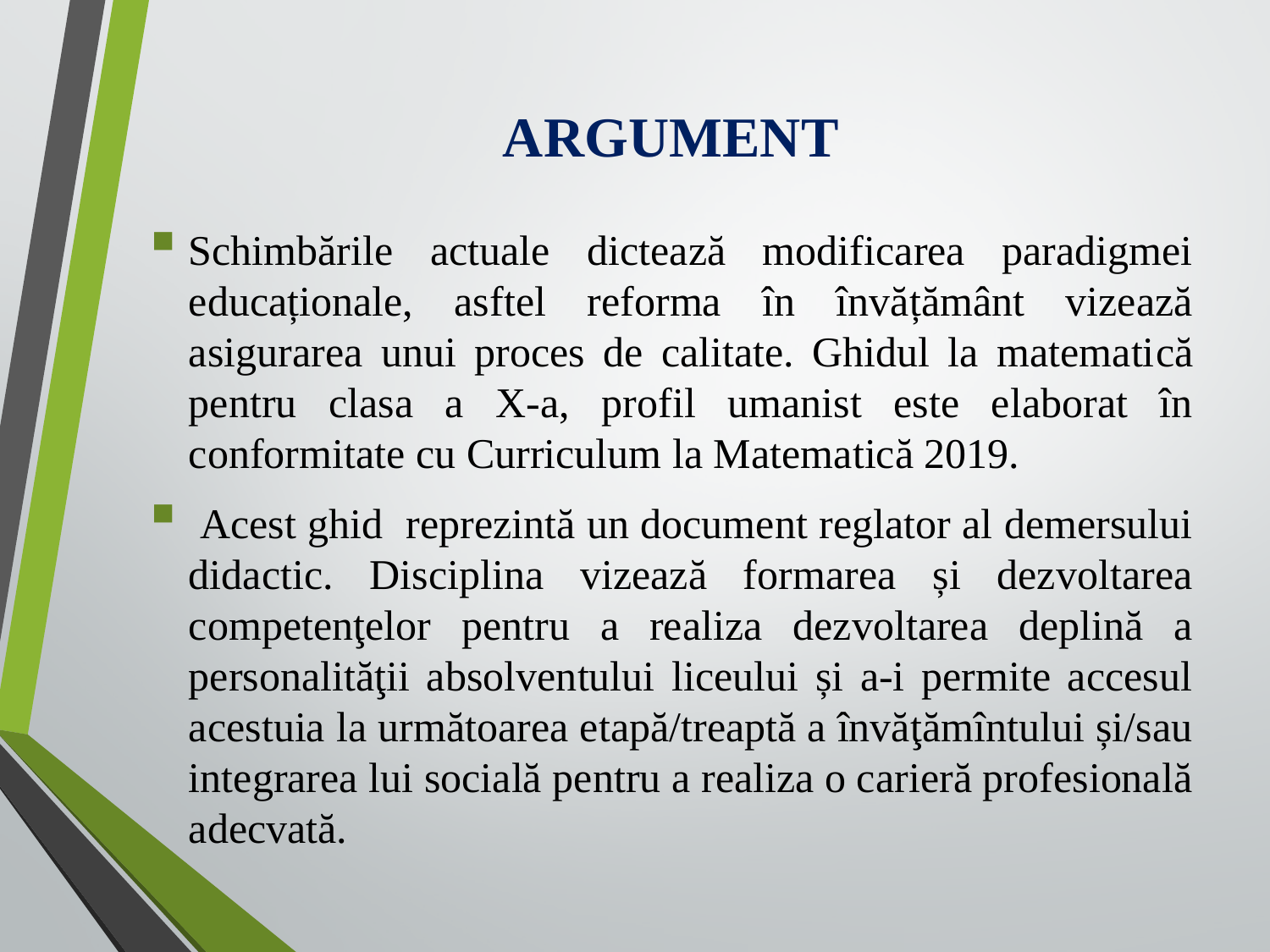

# ARGUMENT
Schimbările actuale dictează modificarea paradigmei educaționale, asftel reforma în învățământ vizează asigurarea unui proces de calitate. Ghidul la matematică pentru clasa a X-a, profil umanist este elaborat în conformitate cu Curriculum la Matematică 2019.
 Acest ghid  reprezintă un document reglator al demersului didactic. Disciplina vizează formarea și dezvoltarea competenţelor pentru a realiza dezvoltarea deplină a personalităţii absolventului liceului și a-i permite accesul acestuia la următoarea etapă/treaptă a învăţămîntului și/sau integrarea lui socială pentru a realiza o carieră profesională adecvată.